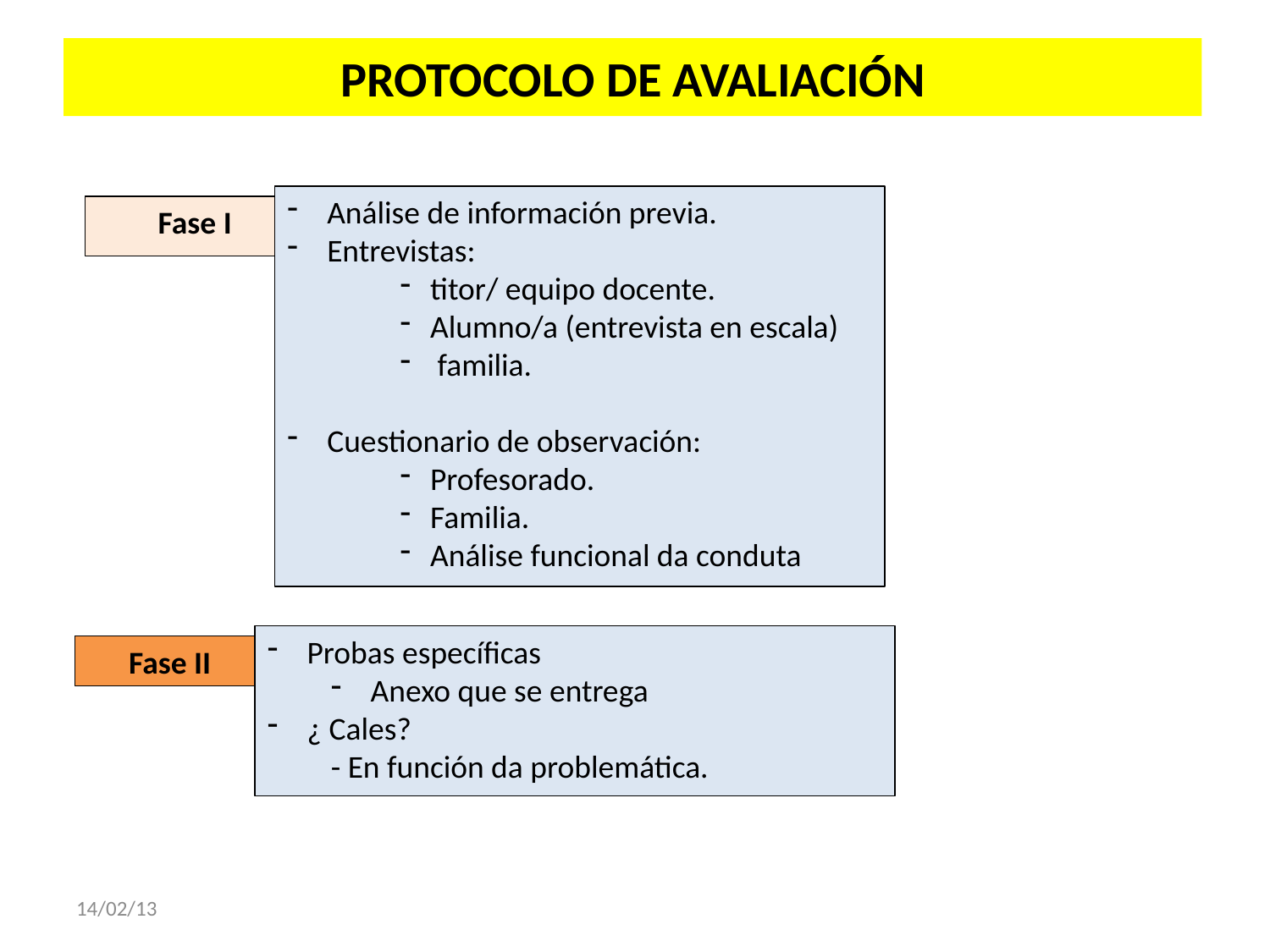

# PROTOCOLO DE AVALIACIÓN

Análise de información previa.
Entrevistas:
titor/ equipo docente.
Alumno/a (entrevista en escala)
 familia.

Cuestionario de observación:
Profesorado.
Familia.
Análise funcional da conduta
Fase I
Probas específicas
Anexo que se entrega
¿ Cales?
- En función da problemática.
Fase II
14/02/13